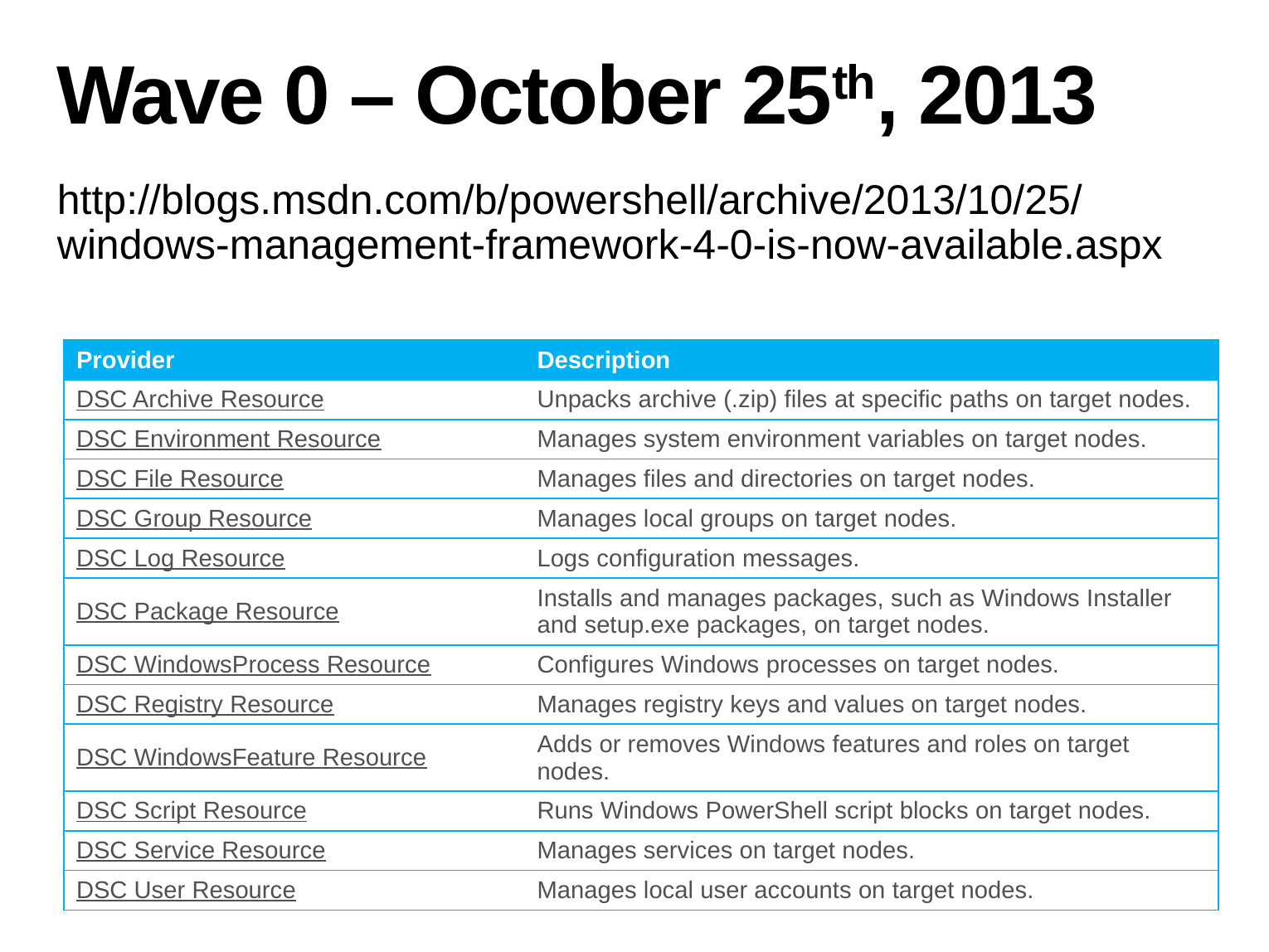

# Wave 0 – October 25th, 2013
http://blogs.msdn.com/b/powershell/archive/2013/10/25/windows-management-framework-4-0-is-now-available.aspx
| Provider | Description |
| --- | --- |
| DSC Archive Resource | Unpacks archive (.zip) files at specific paths on target nodes. |
| DSC Environment Resource | Manages system environment variables on target nodes. |
| DSC File Resource | Manages files and directories on target nodes. |
| DSC Group Resource | Manages local groups on target nodes. |
| DSC Log Resource | Logs configuration messages. |
| DSC Package Resource | Installs and manages packages, such as Windows Installer and setup.exe packages, on target nodes. |
| DSC WindowsProcess Resource | Configures Windows processes on target nodes. |
| DSC Registry Resource | Manages registry keys and values on target nodes. |
| DSC WindowsFeature Resource | Adds or removes Windows features and roles on target nodes. |
| DSC Script Resource | Runs Windows PowerShell script blocks on target nodes. |
| DSC Service Resource | Manages services on target nodes. |
| DSC User Resource | Manages local user accounts on target nodes. |